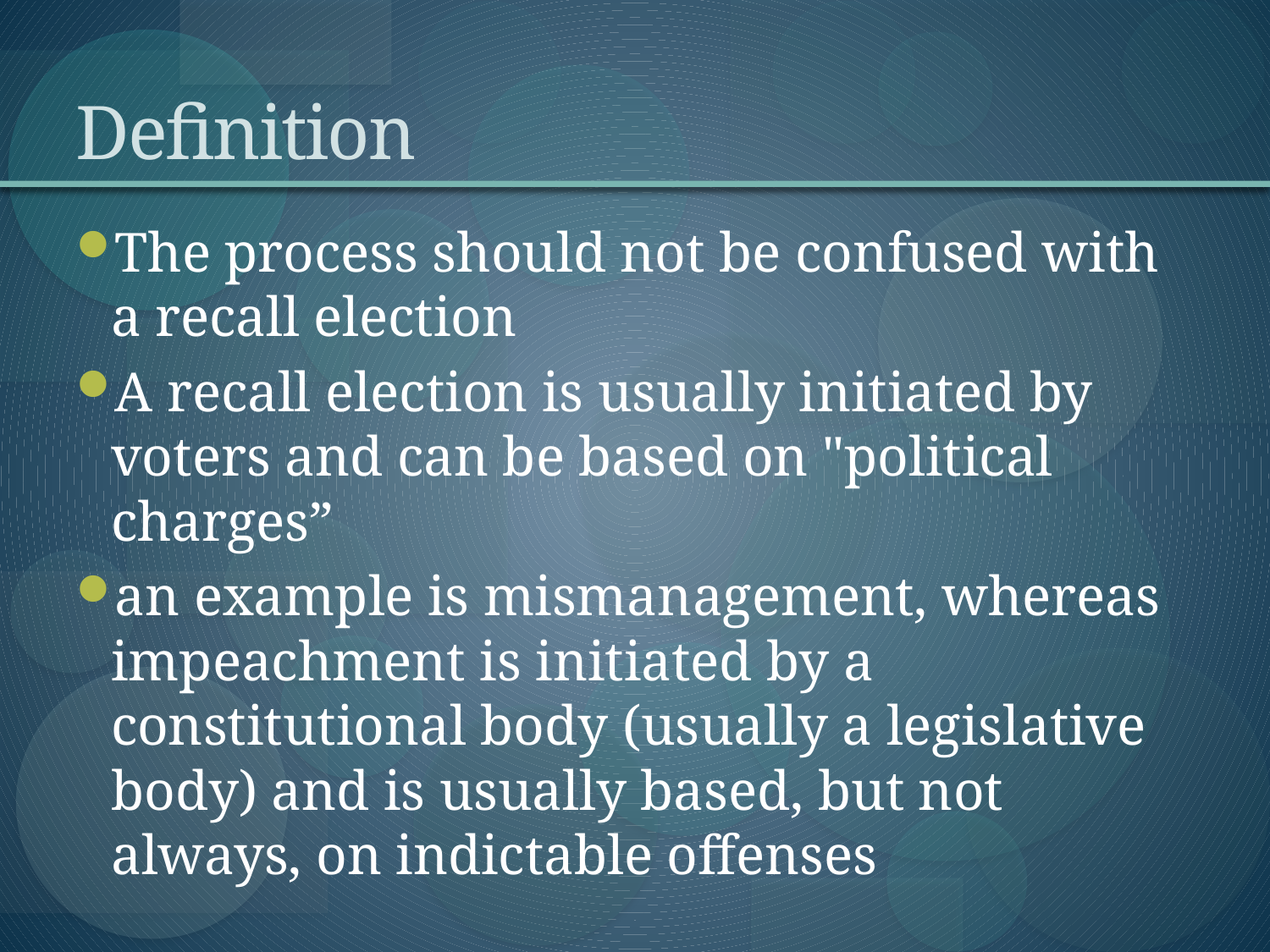

# Definition
The process should not be confused with a recall election
A recall election is usually initiated by voters and can be based on "political charges”
an example is mismanagement, whereas impeachment is initiated by a constitutional body (usually a legislative body) and is usually based, but not always, on indictable offenses